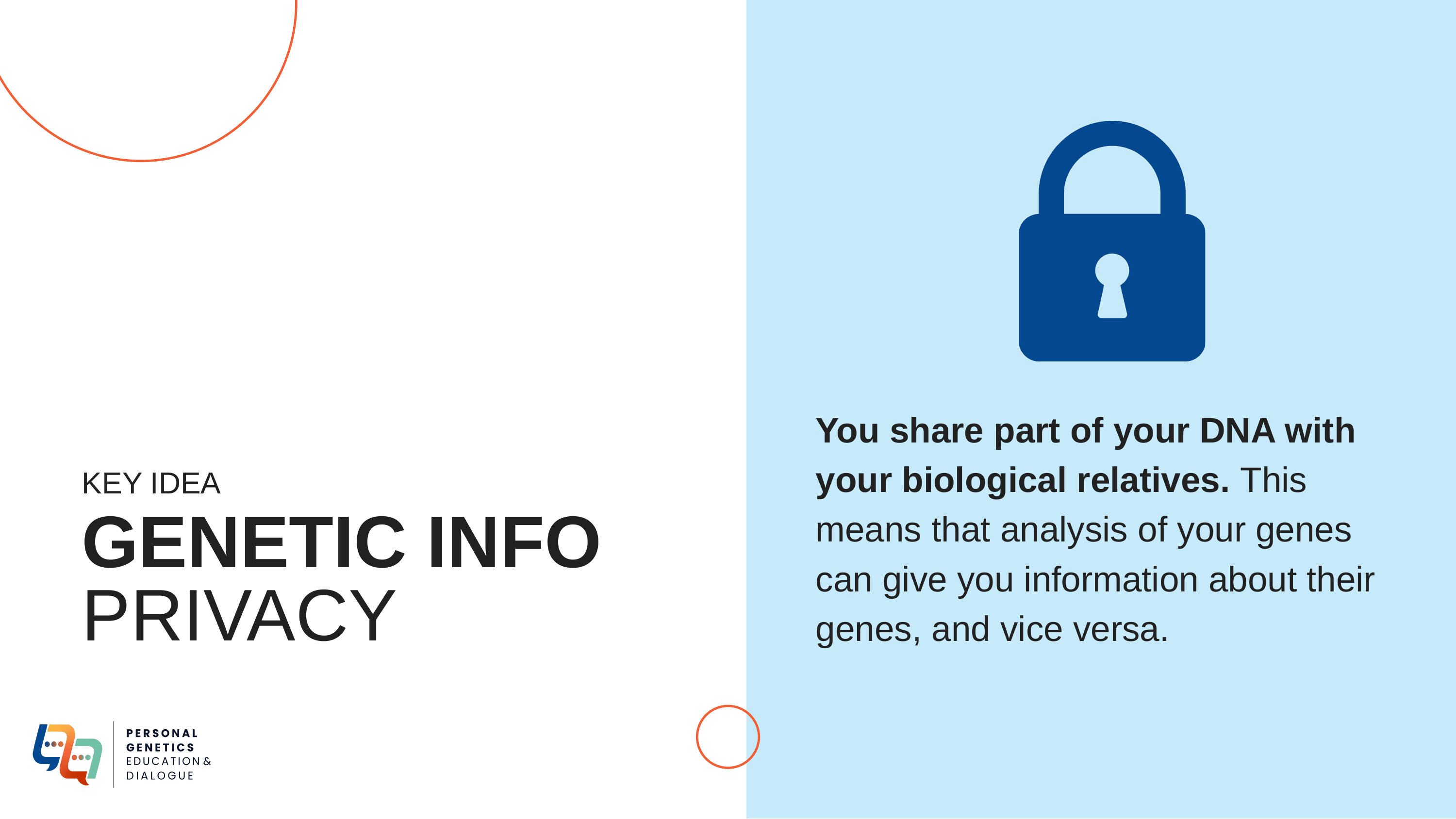

You share part of your DNA with your biological relatives. This means that analysis of your genes can give you information about their genes, and vice versa.
KEY IDEA
GENETIC INFO
PRIVACY